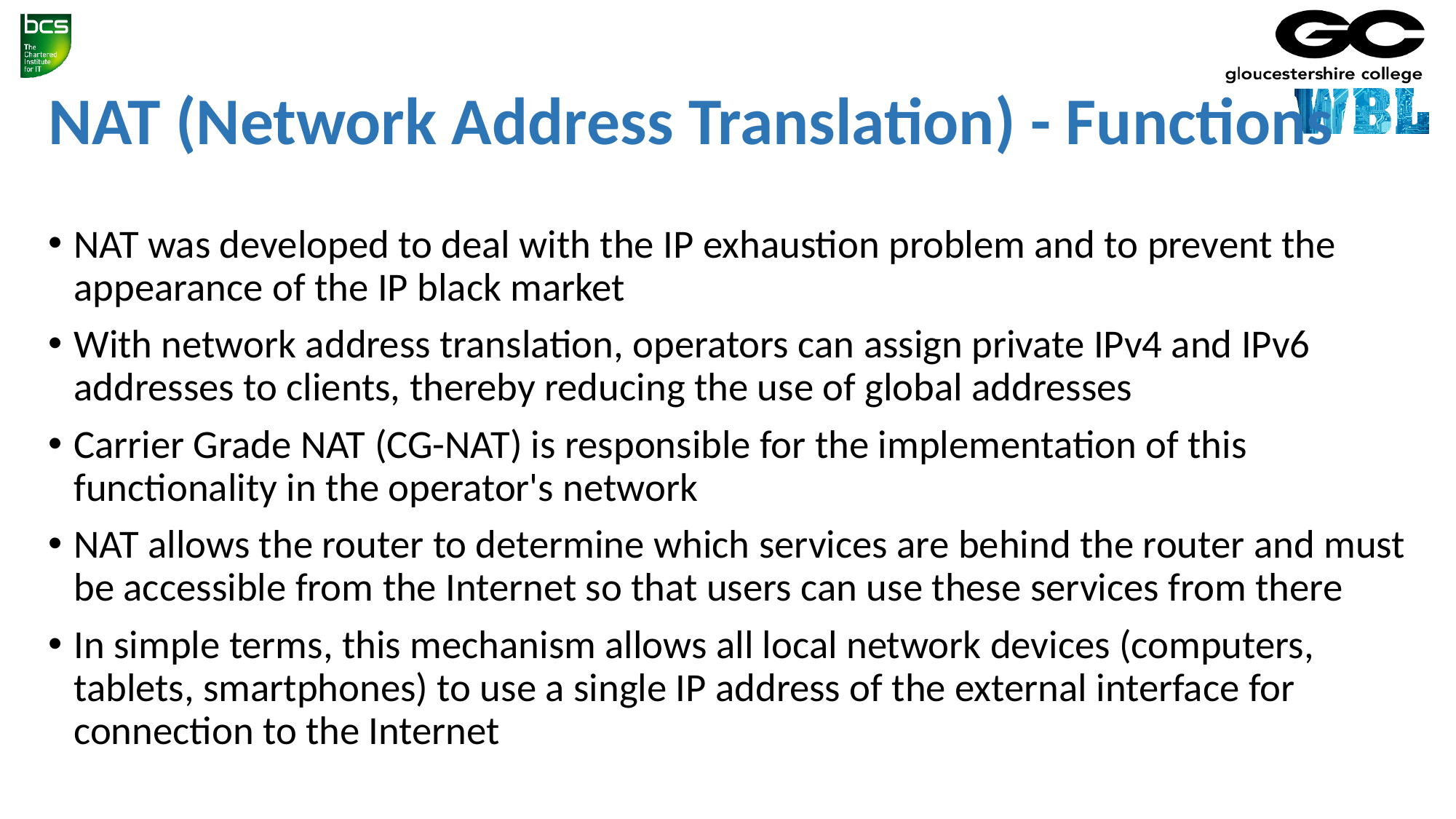

# NAT (Network Address Translation) - Functions
NAT was developed to deal with the IP exhaustion problem and to prevent the appearance of the IP black market
With network address translation, operators can assign private IPv4 and IPv6 addresses to clients, thereby reducing the use of global addresses
Carrier Grade NAT (CG-NAT) is responsible for the implementation of this functionality in the operator's network
NAT allows the router to determine which services are behind the router and must be accessible from the Internet so that users can use these services from there
In simple terms, this mechanism allows all local network devices (computers, tablets, smartphones) to use a single IP address of the external interface for connection to the Internet